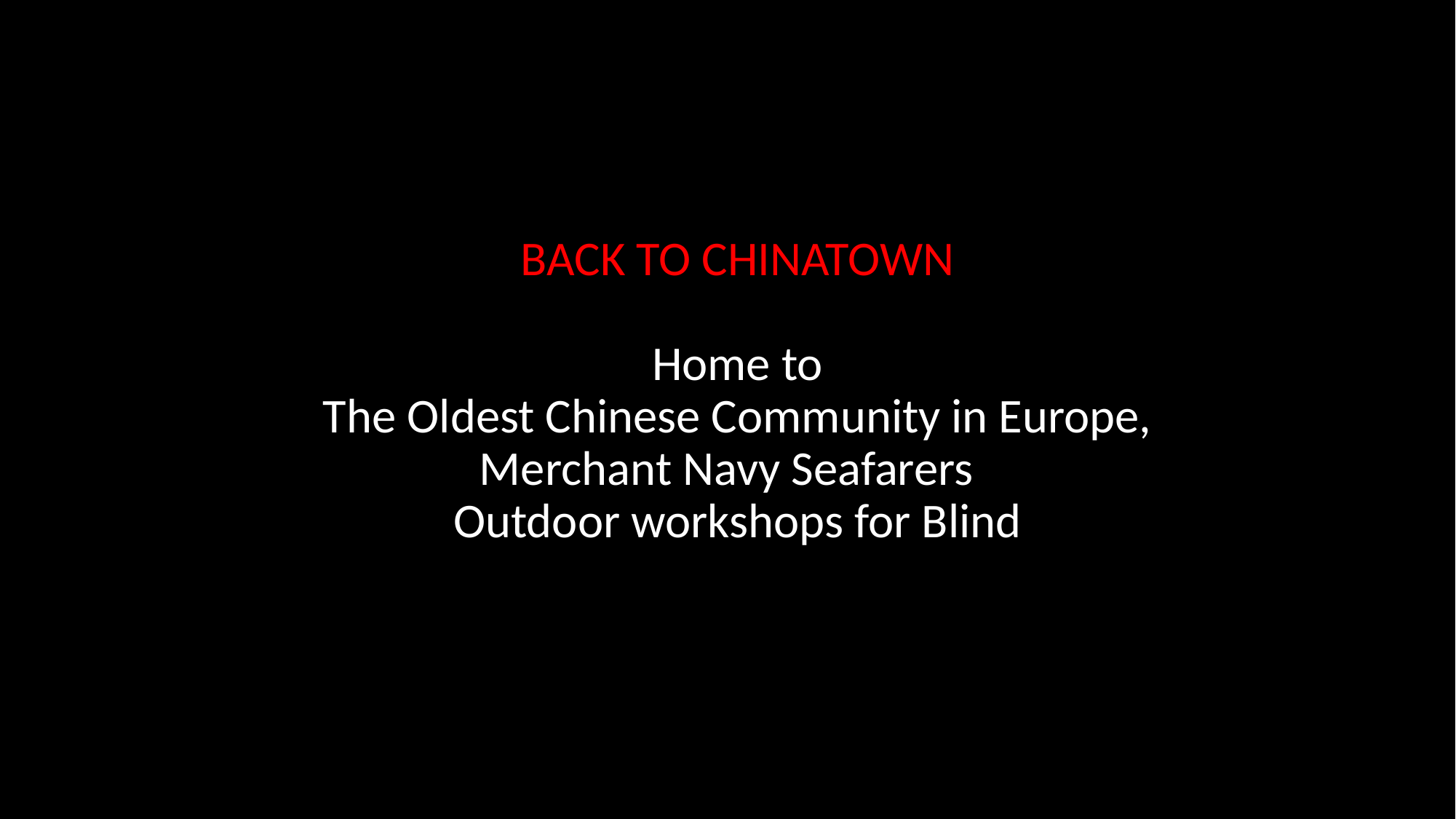

# BACK TO CHINATOWN Home to The Oldest Chinese Community in Europe, Merchant Navy Seafarers Outdoor workshops for Blind